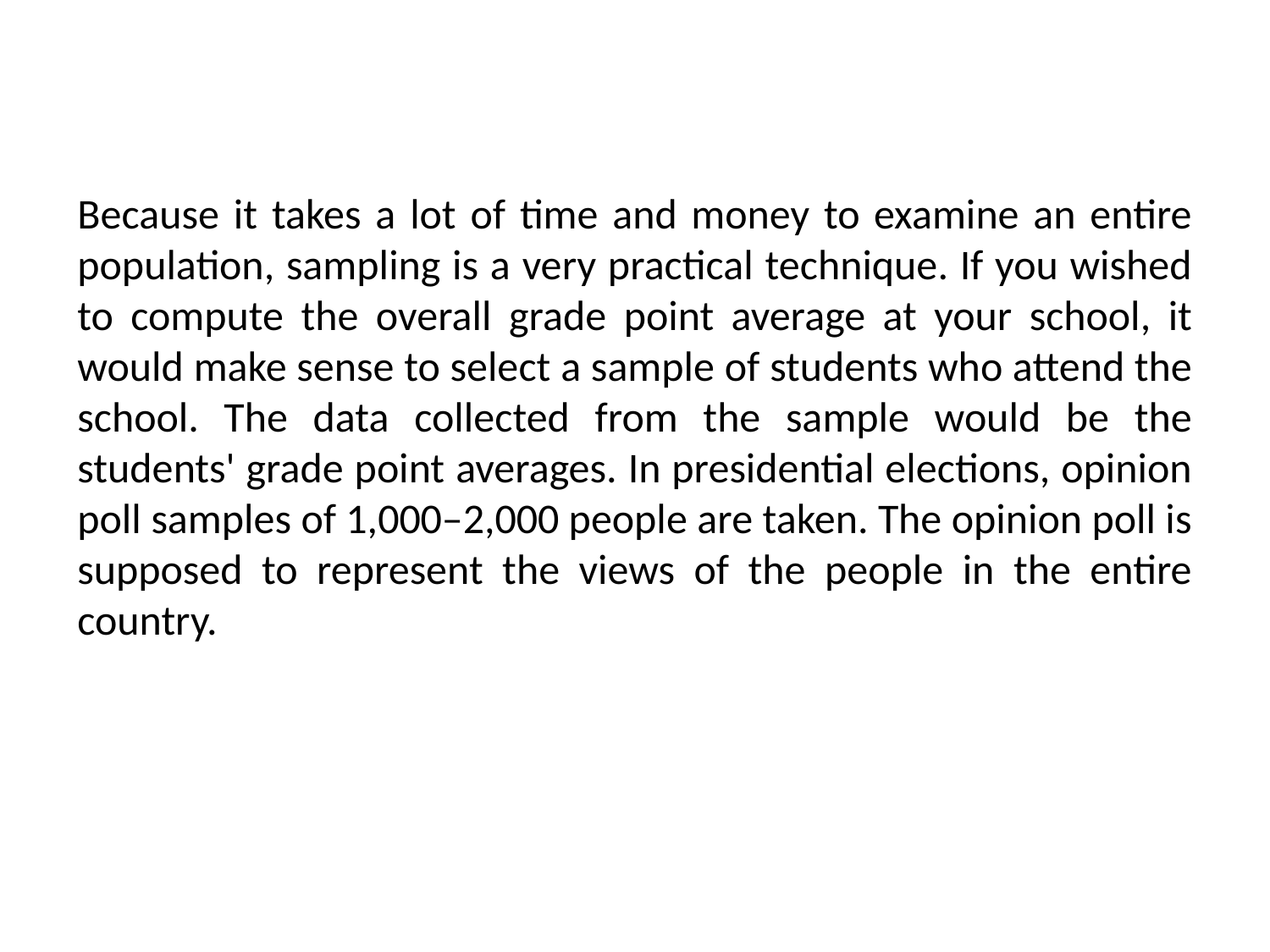

Because it takes a lot of time and money to examine an entire population, sampling is a very practical technique. If you wished to compute the overall grade point average at your school, it would make sense to select a sample of students who attend the school. The data collected from the sample would be the students' grade point averages. In presidential elections, opinion poll samples of 1,000–2,000 people are taken. The opinion poll is supposed to represent the views of the people in the entire country.